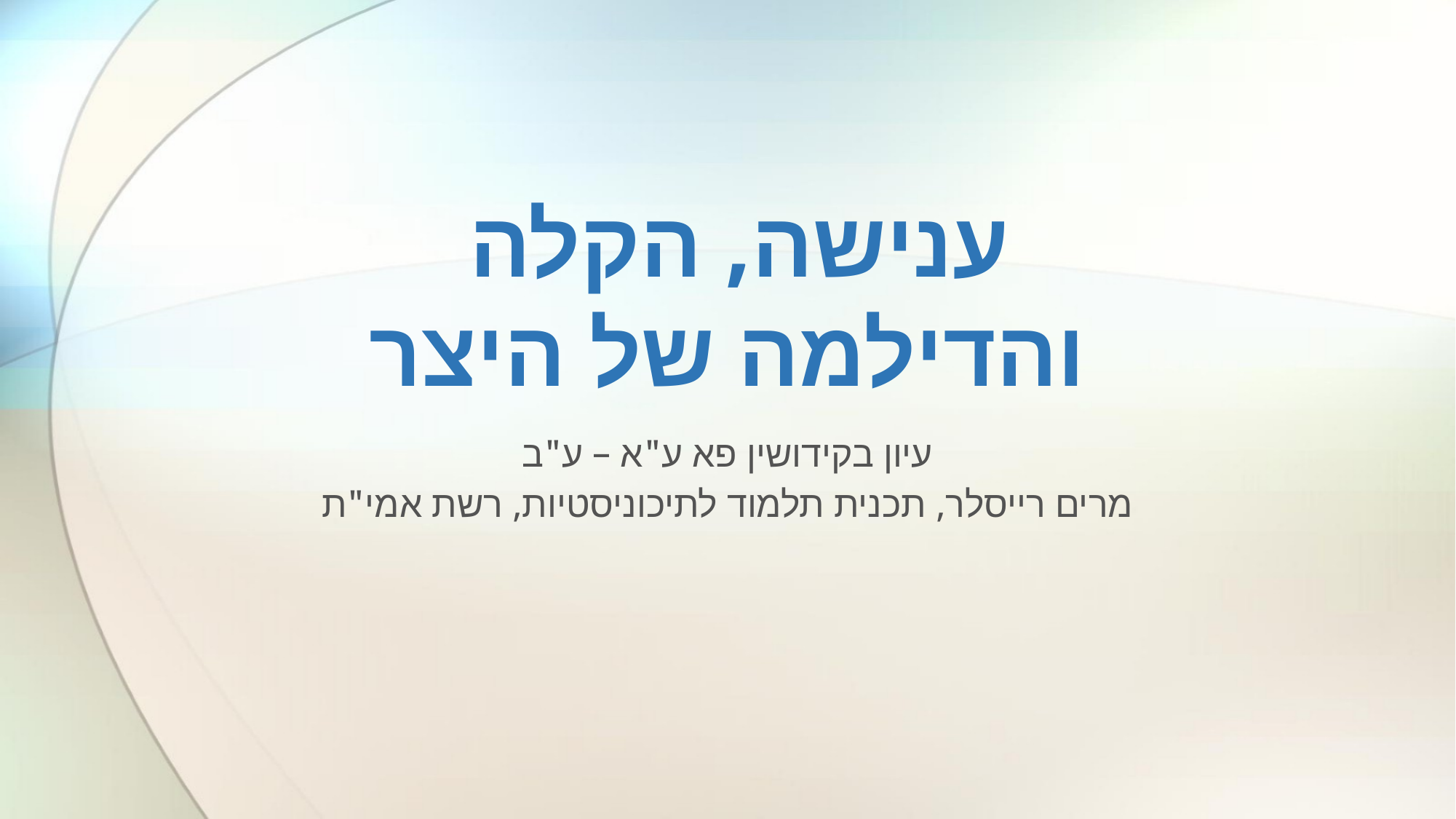

# ענישה, הקלה והדילמה של היצר
עיון בקידושין פא ע"א – ע"ב
מרים רייסלר, תכנית תלמוד לתיכוניסטיות, רשת אמי"ת